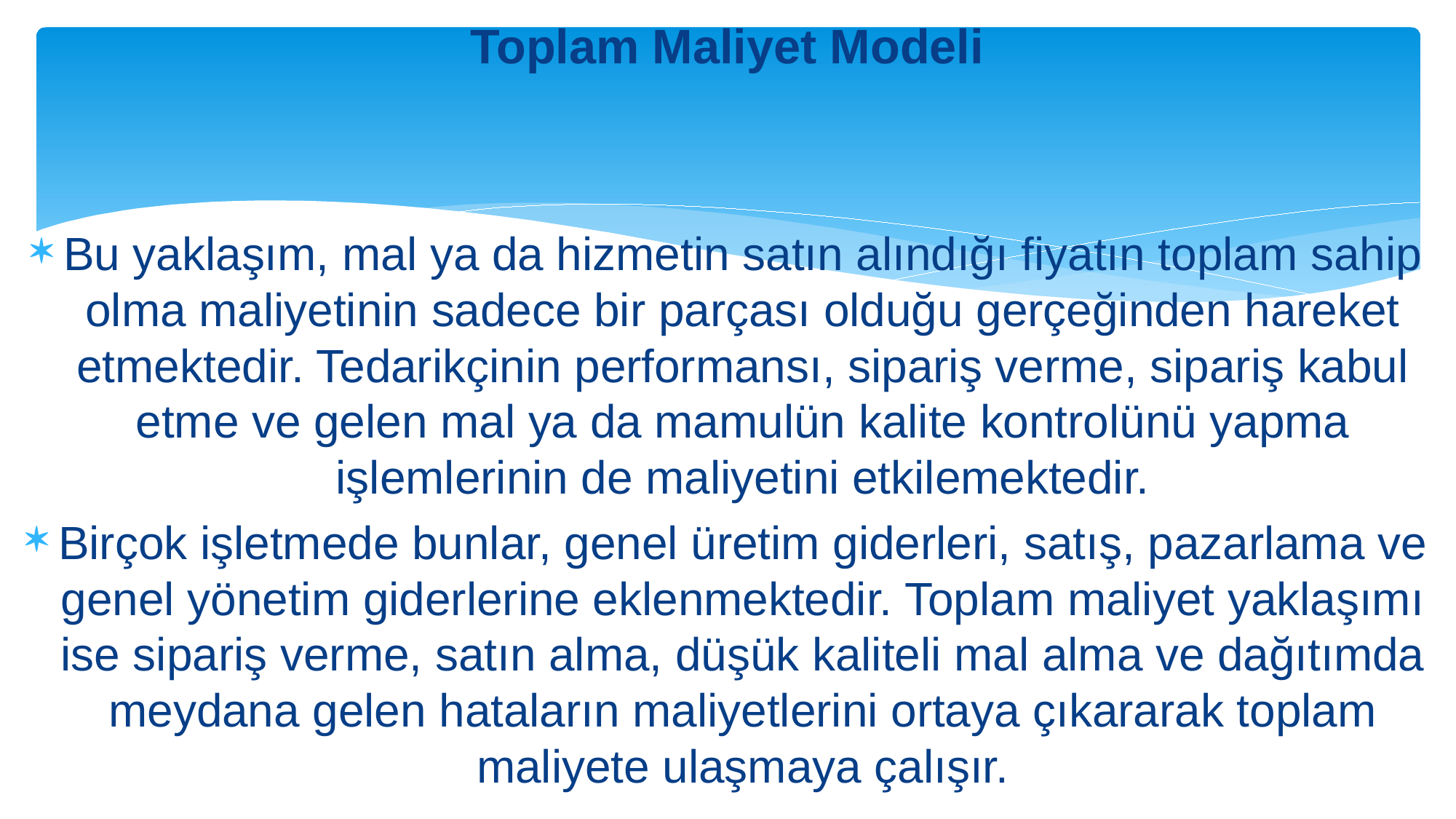

# Toplam Maliyet Modeli

Bu yaklaşım, mal ya da hizmetin satın alındığı fiyatın toplam sahip olma maliyetinin sadece bir parçası olduğu gerçeğinden hareket etmektedir. Tedarikçinin performansı, sipariş verme, sipariş kabul etme ve gelen mal ya da mamulün kalite kontrolünü yapma işlemlerinin de maliyetini etkilemektedir.
Birçok işletmede bunlar, genel üretim giderleri, satış, pazarlama ve genel yönetim giderlerine eklenmektedir. Toplam maliyet yaklaşımı ise sipariş verme, satın alma, düşük kaliteli mal alma ve dağıtımda meydana gelen hataların maliyetlerini ortaya çıkararak toplam maliyete ulaşmaya çalışır.